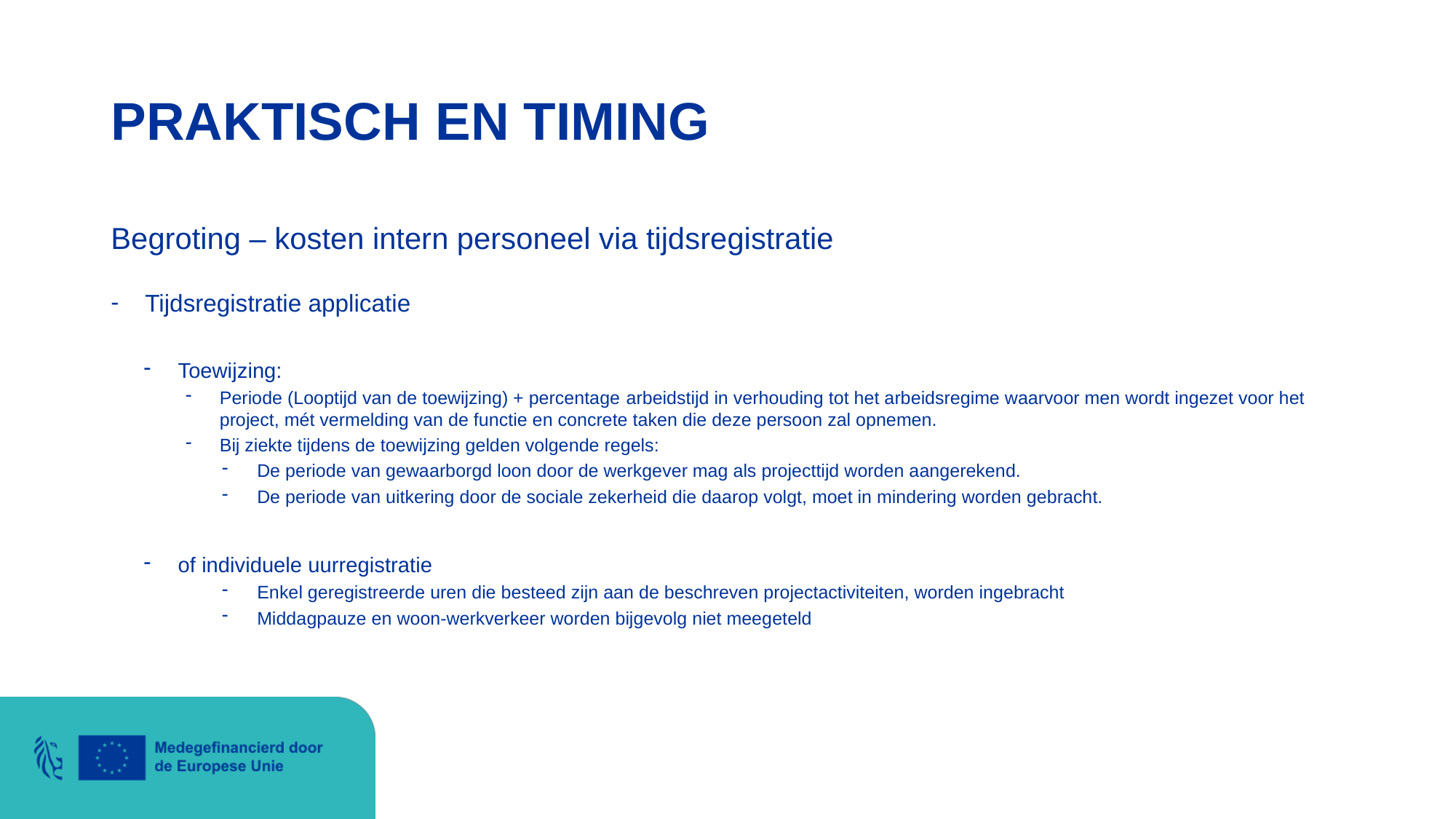

# PRAKTISCH EN TIMING
Begroting – kosten intern personeel via tijdsregistratie

Tijdsregistratie applicatie

Toewijzing:
Periode (Looptijd van de toewijzing) + percentage arbeidstijd in verhouding tot het arbeidsregime waarvoor men wordt ingezet voor het project, mét vermelding van de functie en concrete taken die deze persoon zal opnemen.
Bij ziekte tijdens de toewijzing gelden volgende regels:
De periode van gewaarborgd loon door de werkgever mag als projecttijd worden aangerekend.
De periode van uitkering door de sociale zekerheid die daarop volgt, moet in mindering worden gebracht.

of individuele uurregistratie
Enkel geregistreerde uren die besteed zijn aan de beschreven projectactiviteiten, worden ingebracht
Middagpauze en woon-werkverkeer worden bijgevolg niet meegeteld